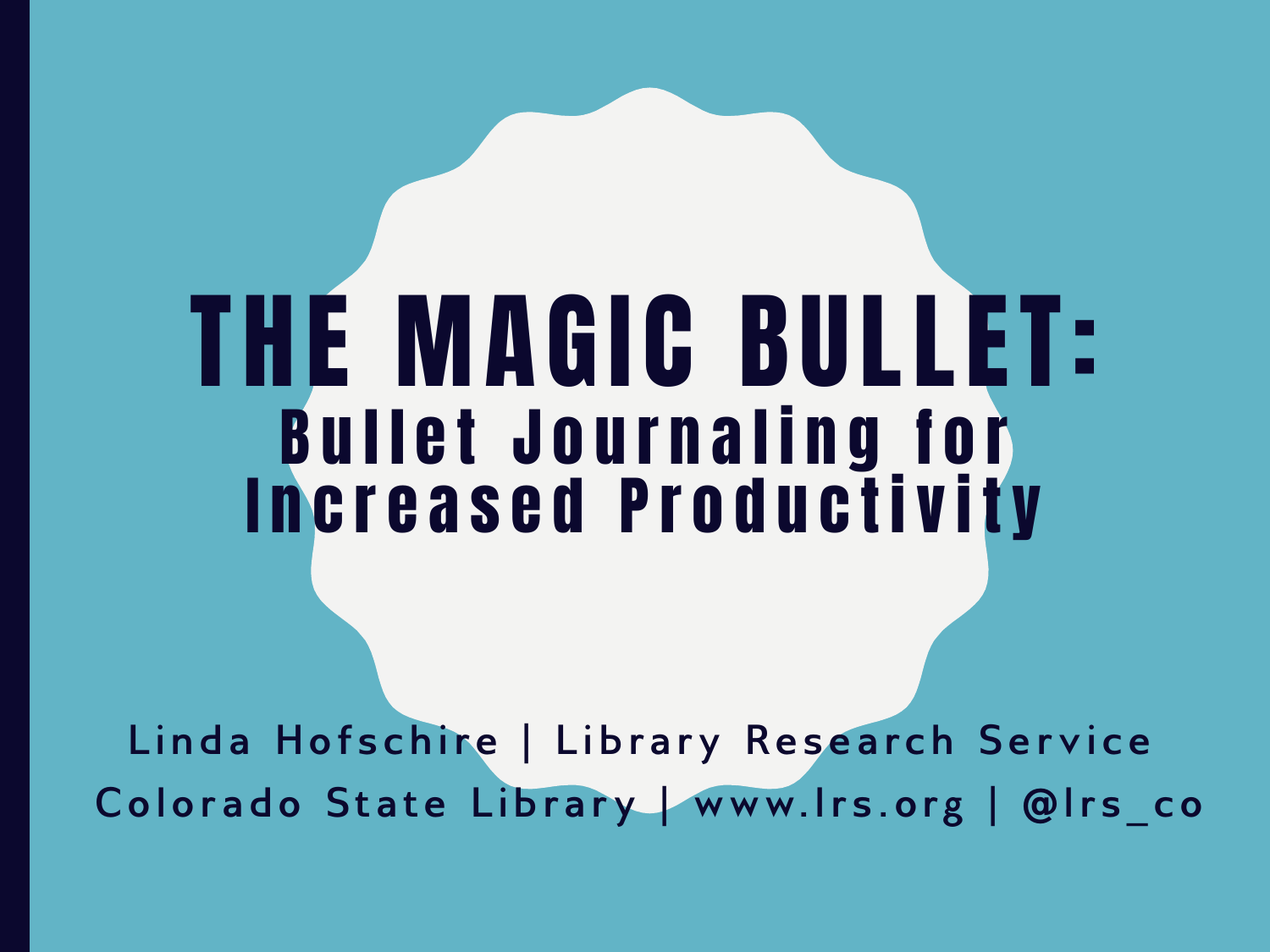

# The magic bullet: Bullet Journaling for Increased Productivity
Linda Hofschire | Library Research Service
Colorado State Library | www.lrs.org | @lrs_co